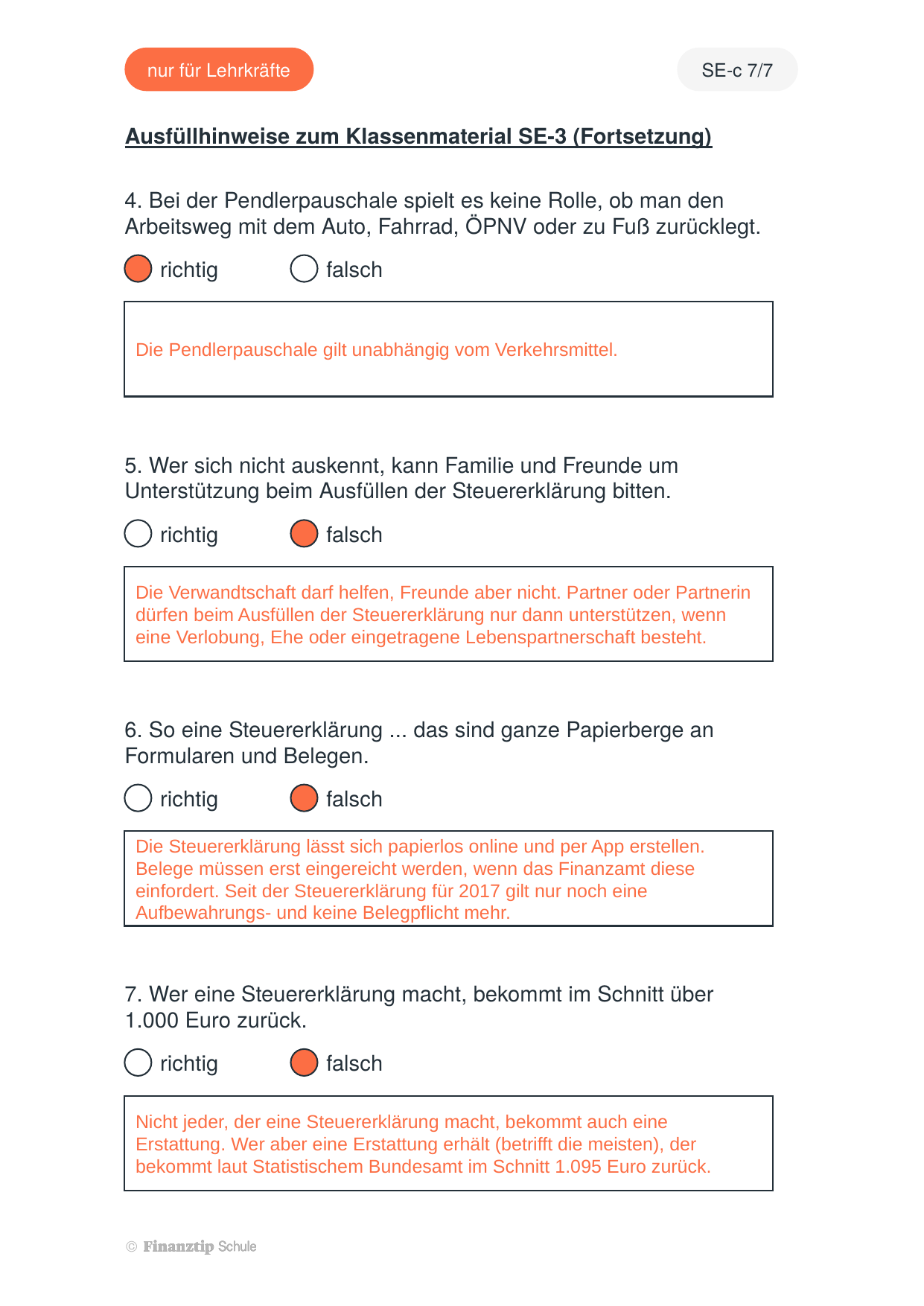

richtig
falsch

Die Pendlerpauschale gilt unabhängig vom Verkehrsmittel.
richtig
falsch

Die Verwandtschaft darf helfen, Freunde aber nicht. Partner oder Partnerin dürfen beim Ausfüllen der Steuererklärung nur dann unterstützen, wenn eine Verlobung, Ehe oder eingetragene Lebenspartnerschaft besteht.
richtig
falsch

Die Steuererklärung lässt sich papierlos online und per App erstellen. Belege müssen erst eingereicht werden, wenn das Finanzamt diese einfordert. Seit der Steuererklärung für 2017 gilt nur noch eine Aufbewahrungs- und keine Belegpflicht mehr.
richtig
falsch

Nicht jeder, der eine Steuererklärung macht, bekommt auch eine Erstattung. Wer aber eine Erstattung erhält (betrifft die meisten), der bekommt laut Statistischem Bundesamt im Schnitt 1.095 Euro zurück.